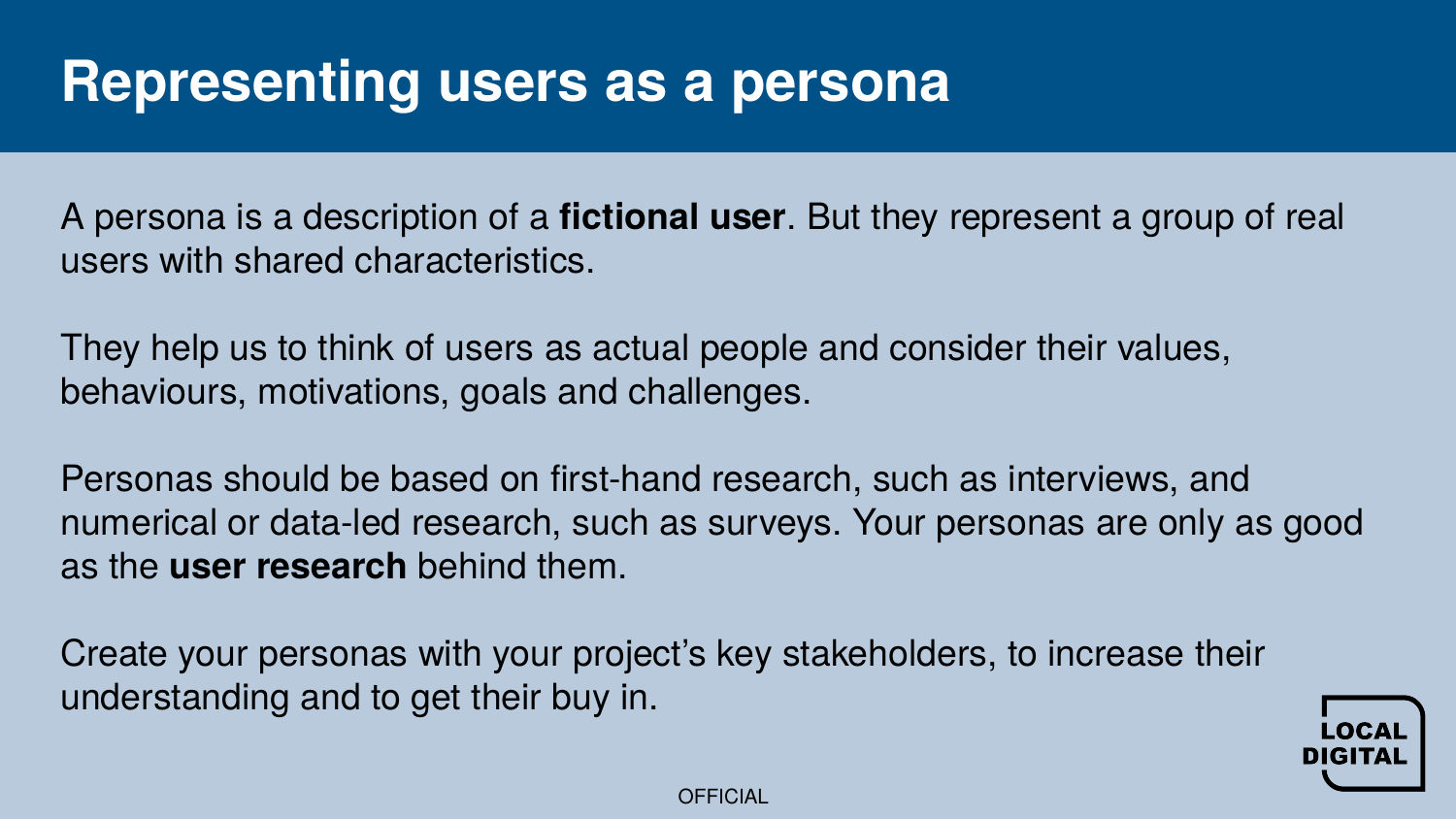

# Representing users as a persona

A persona is a description of a fictional user. But they represent a group of real users with shared characteristics.

They help us to think of users as actual people and consider their values, behaviours, motivations, goals and challenges.
Personas should be based on first-hand research, such as interviews, and numerical or data-led research, such as surveys. Your personas are only as good as the user research behind them.

Create your personas with your project’s key stakeholders, to increase their understanding and to get their buy in.